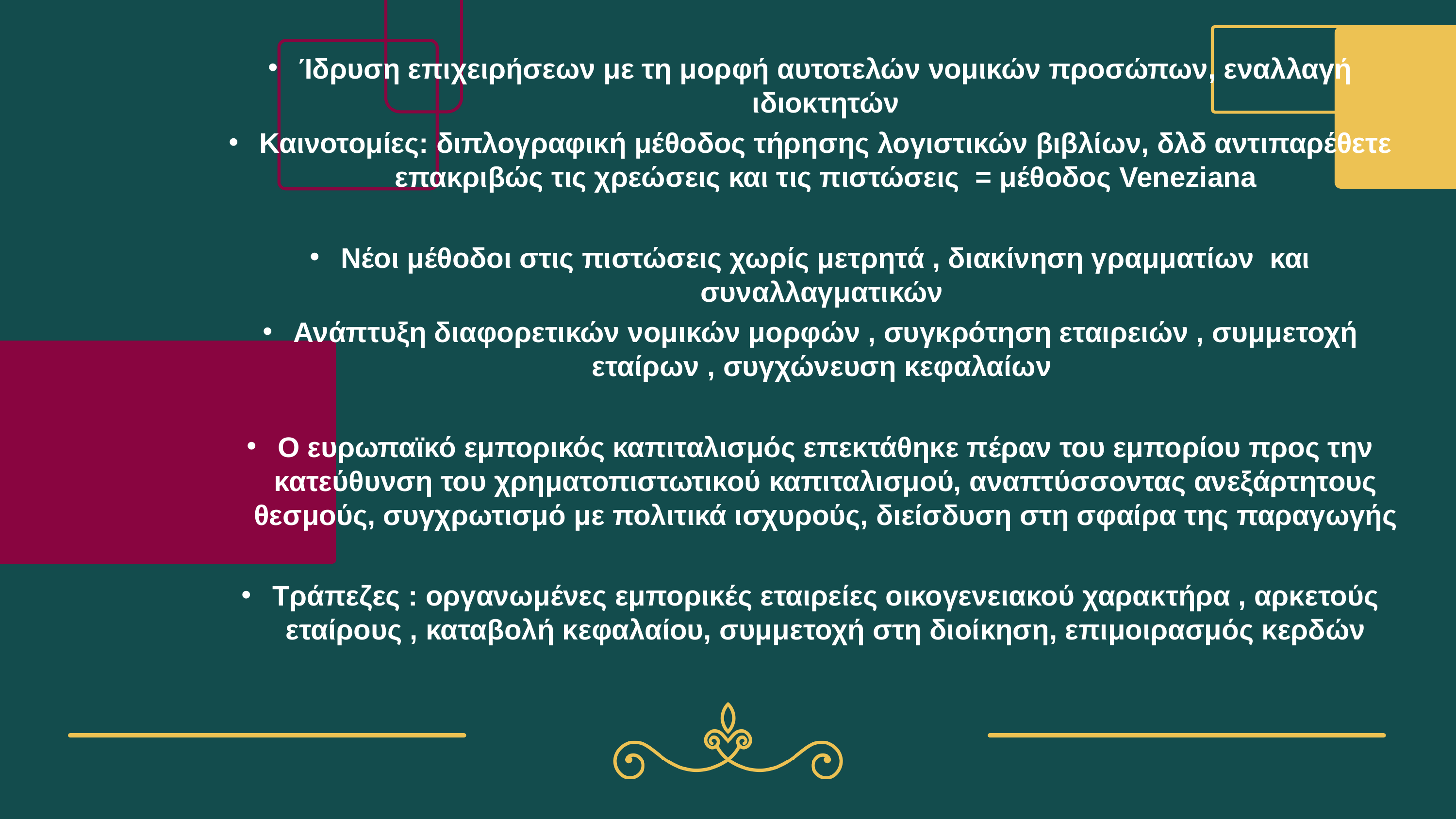

Ίδρυση επιχειρήσεων με τη μορφή αυτοτελών νομικών προσώπων, εναλλαγή ιδιοκτητών
Καινοτομίες: διπλογραφική μέθοδος τήρησης λογιστικών βιβλίων, δλδ αντιπαρέθετε επακριβώς τις χρεώσεις και τις πιστώσεις  = μέθοδος Veneziana

Νέοι μέθοδοι στις πιστώσεις χωρίς μετρητά , διακίνηση γραμματίων  και συναλλαγματικών
Ανάπτυξη διαφορετικών νομικών μορφών , συγκρότηση εταιρειών , συμμετοχή εταίρων , συγχώνευση κεφαλαίων

Ο ευρωπαϊκό εμπορικός καπιταλισμός επεκτάθηκε πέραν του εμπορίου προς την κατεύθυνση του χρηματοπιστωτικού καπιταλισμού, αναπτύσσοντας ανεξάρτητους θεσμούς, συγχρωτισμό με πολιτικά ισχυρούς, διείσδυση στη σφαίρα της παραγωγής

Τράπεζες : οργανωμένες εμπορικές εταιρείες οικογενειακού χαρακτήρα , αρκετούς εταίρους , καταβολή κεφαλαίου, συμμετοχή στη διοίκηση, επιμοιρασμός κερδών